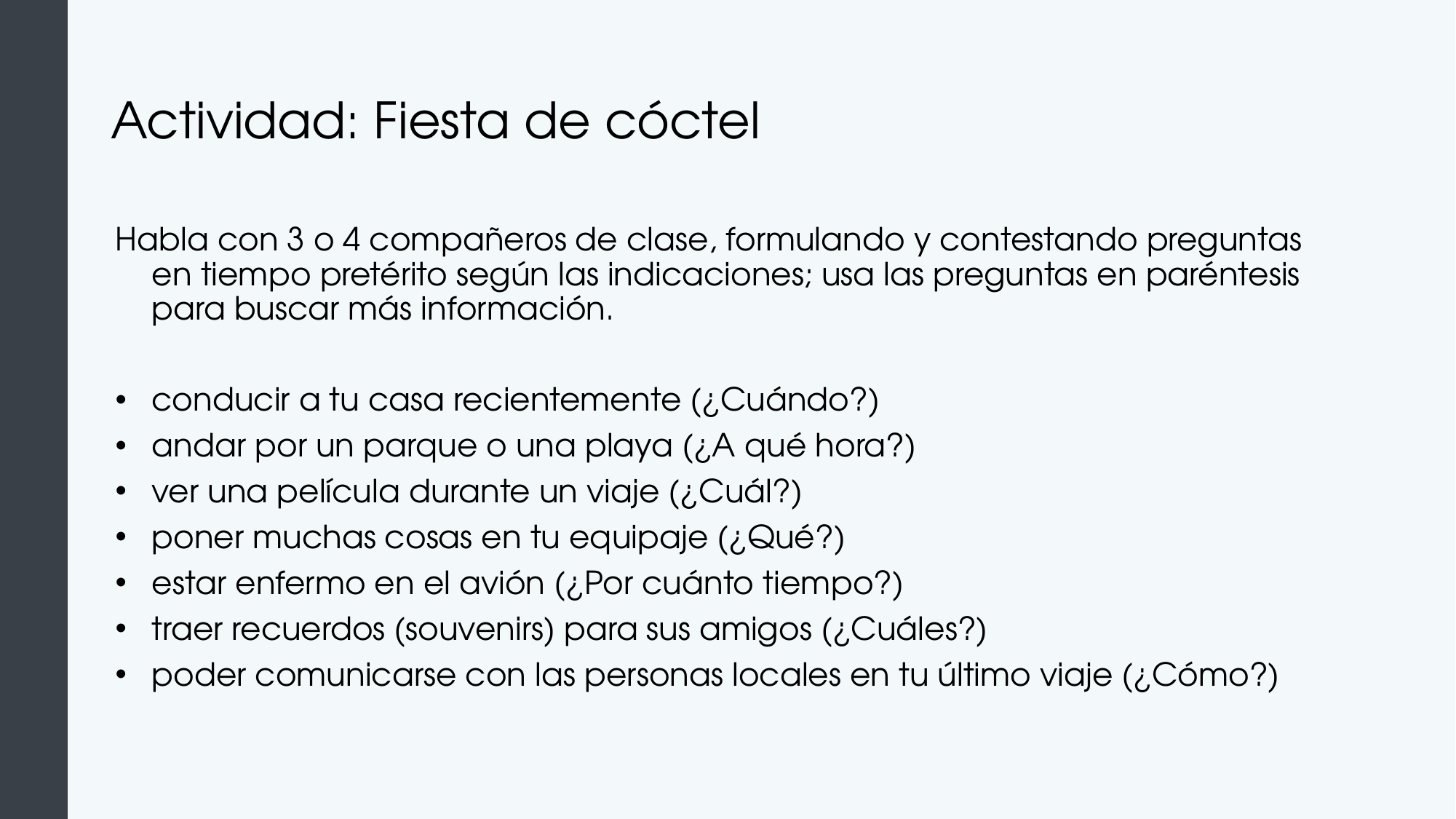

# Actividad: Fiesta de cóctel
Habla con 3 o 4 compañeros de clase, formulando y contestando preguntas en tiempo pretérito según las indicaciones; usa las preguntas en paréntesis para buscar más información.

conducir a tu casa recientemente (¿Cuándo?)
andar por un parque o una playa (¿A qué hora?)
ver una película durante un viaje (¿Cuál?)
poner muchas cosas en tu equipaje (¿Qué?)
estar enfermo en el avión (¿Por cuánto tiempo?)
traer recuerdos (souvenirs) para sus amigos (¿Cuáles?)
poder comunicarse con las personas locales en tu último viaje (¿Cómo?)